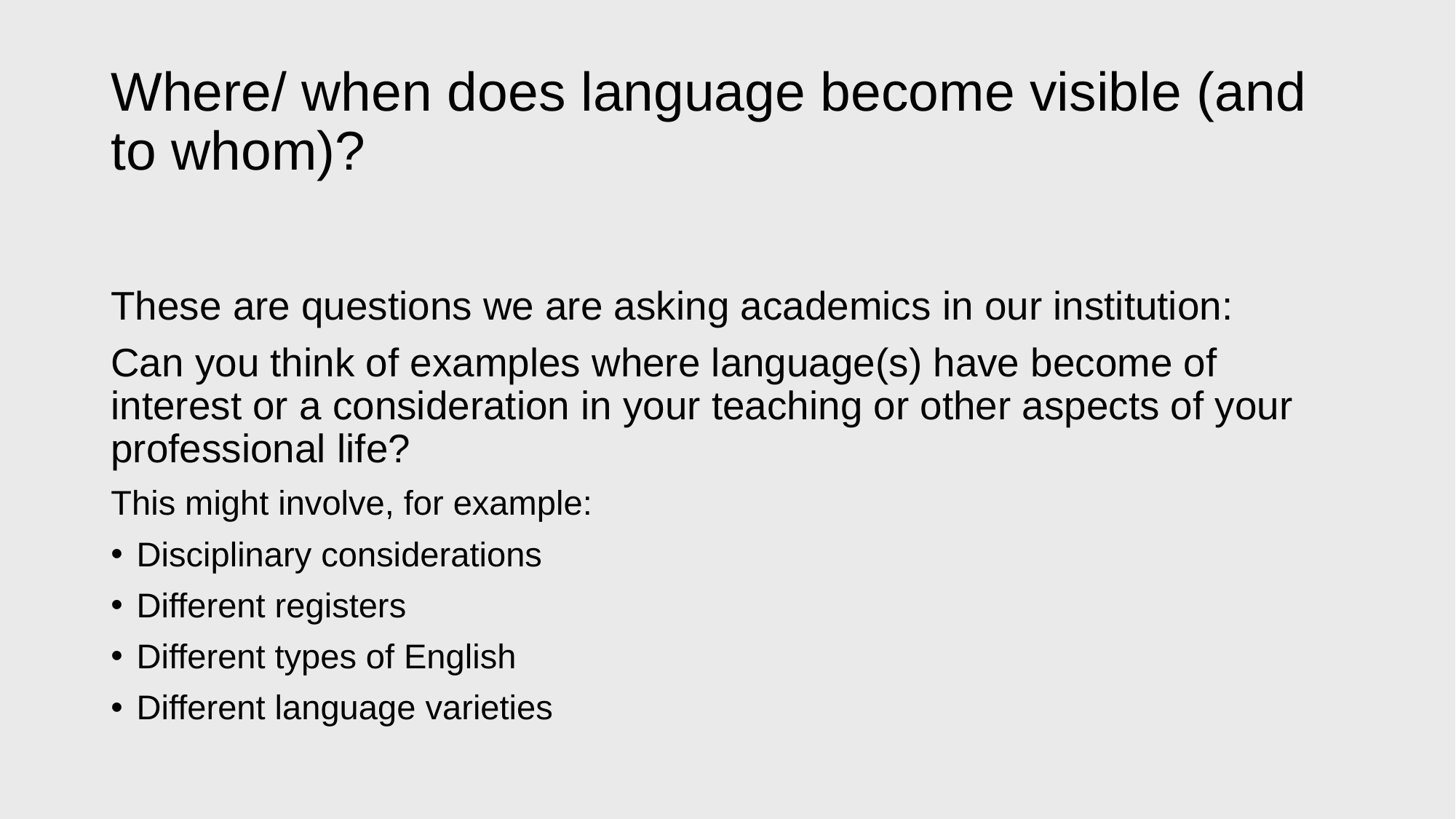

# Where/ when does language become visible (and to whom)?

These are questions we are asking academics in our institution:
Can you think of examples where language(s) have become of interest or a consideration in your teaching or other aspects of your professional life?
This might involve, for example:
Disciplinary considerations
Different registers
Different types of English
Different language varieties